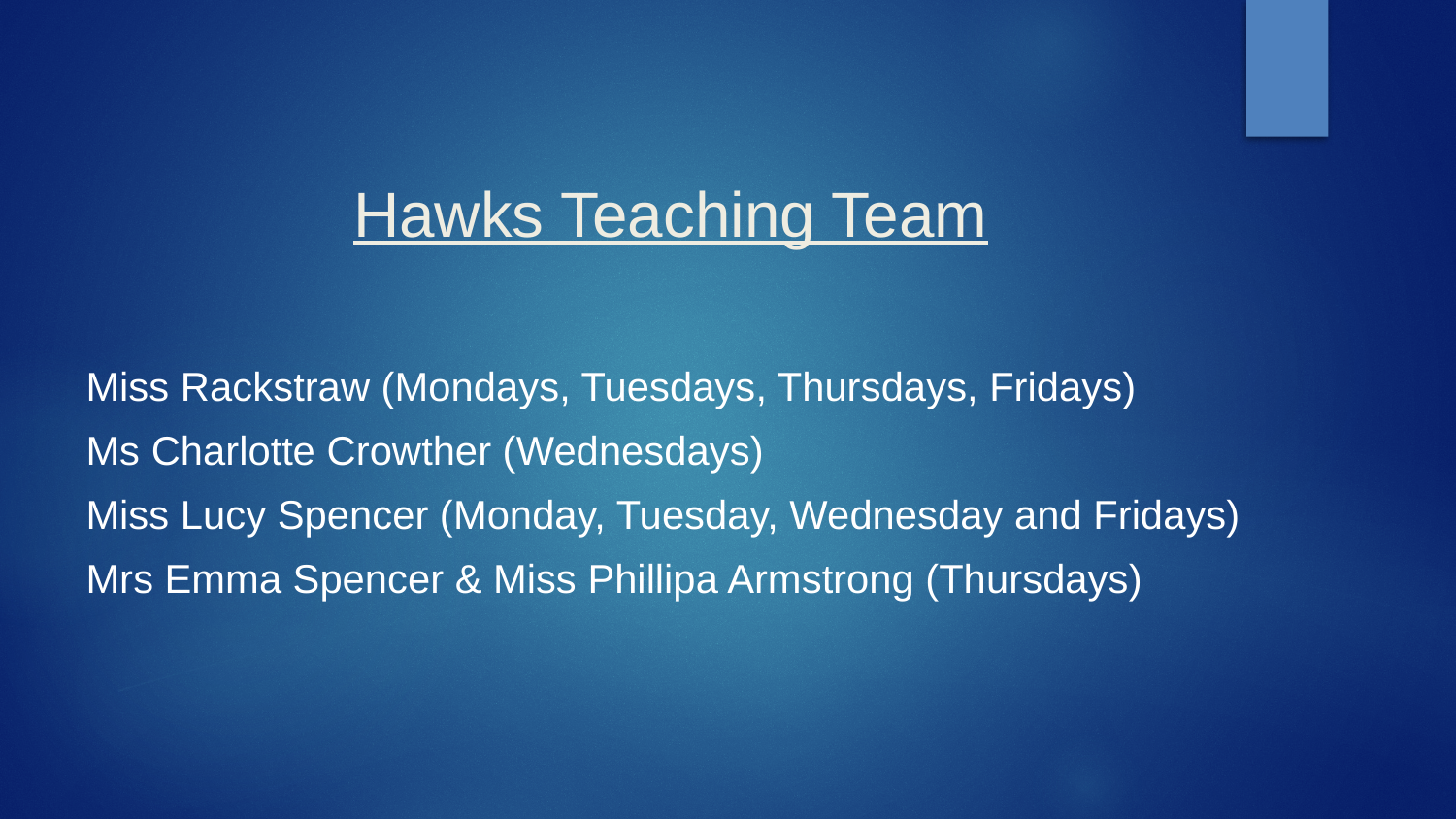

# Hawks Teaching Team

Miss Rackstraw (Mondays, Tuesdays, Thursdays, Fridays)
Ms Charlotte Crowther (Wednesdays)
Miss Lucy Spencer (Monday, Tuesday, Wednesday and Fridays)
Mrs Emma Spencer & Miss Phillipa Armstrong (Thursdays)